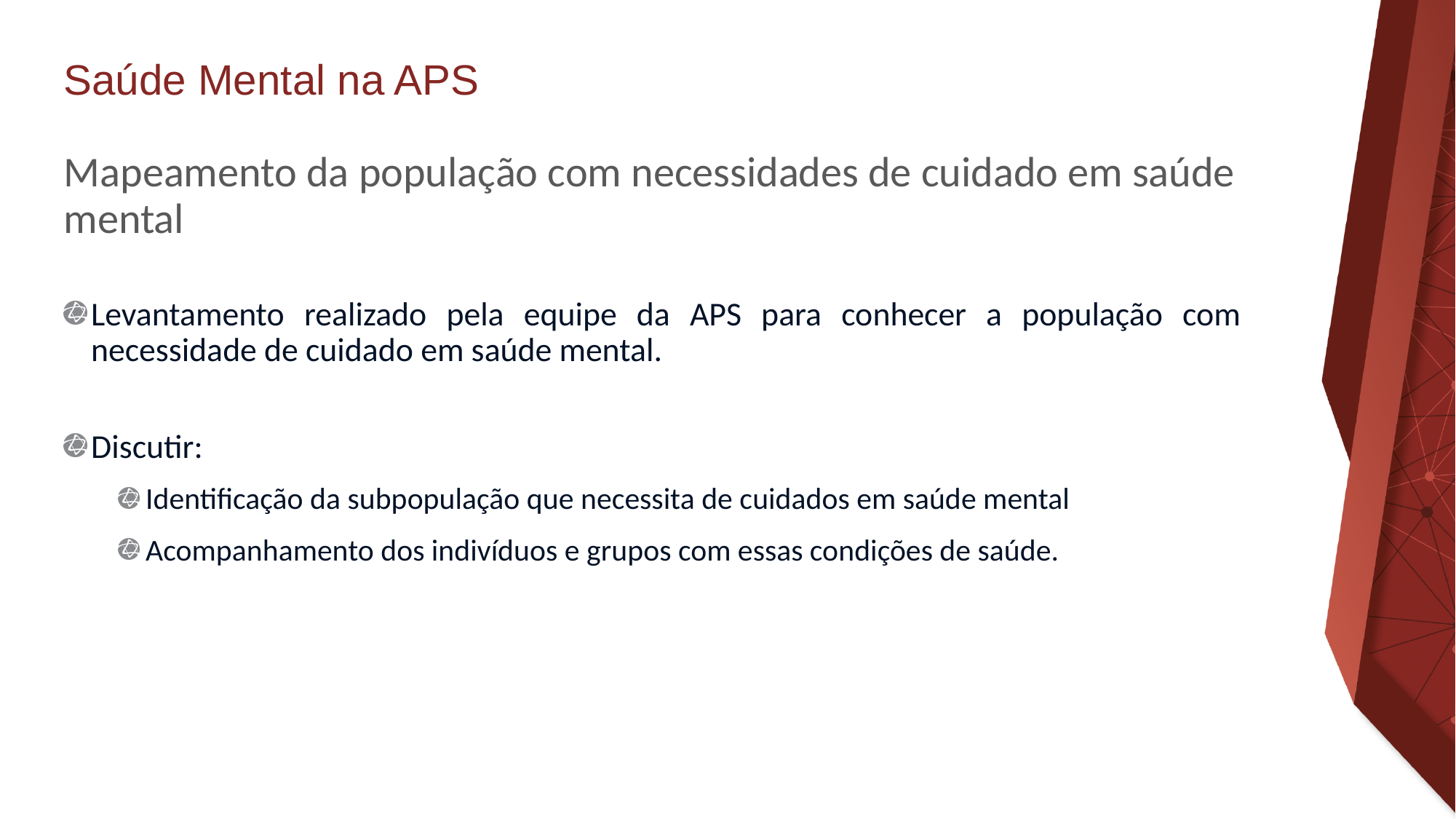

# Mapeamento da população com necessidades de cuidado em saúde mental
Levantamento realizado pela equipe da APS para conhecer a população com necessidade de cuidado em saúde mental.

Discutir:
Identificação da subpopulação que necessita de cuidados em saúde mental
Acompanhamento dos indivíduos e grupos com essas condições de saúde.